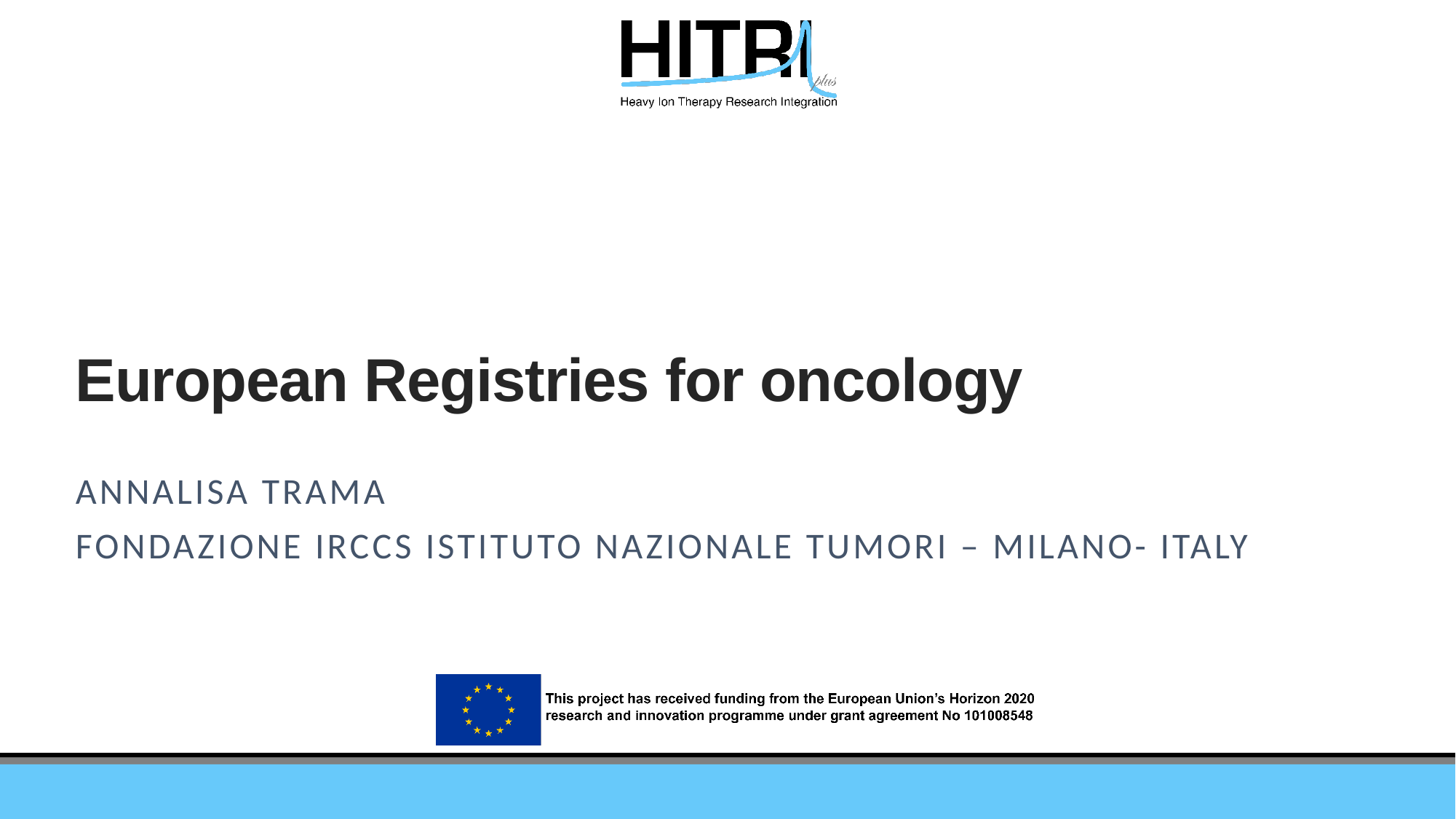

# European Registries for oncology
Annalisa trama
Fondazione IRCCS Istituto Nazionale Tumori – Milano- Italy